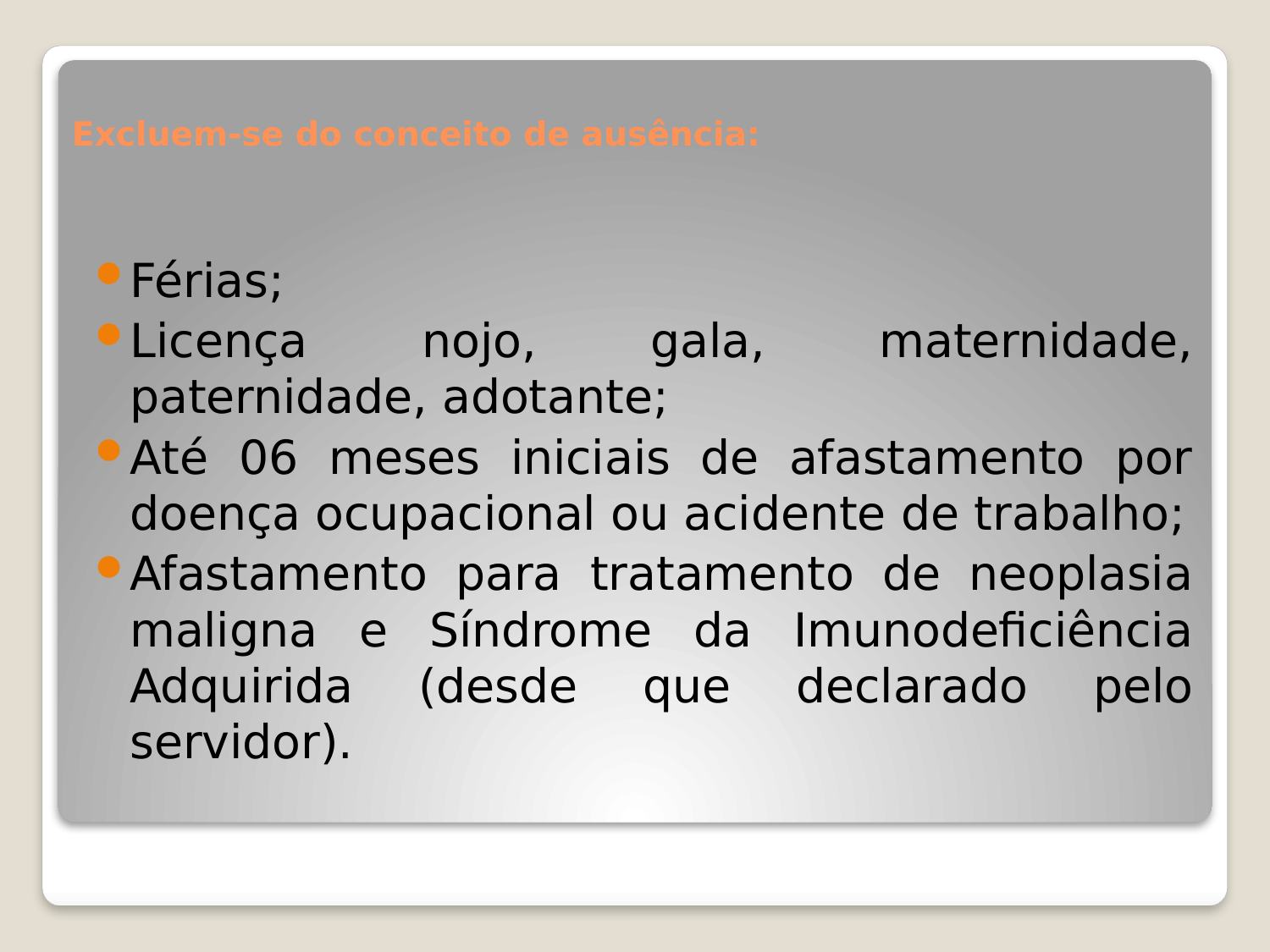

# Excluem-se do conceito de ausência:
Férias;
Licença nojo, gala, maternidade, paternidade, adotante;
Até 06 meses iniciais de afastamento por doença ocupacional ou acidente de trabalho;
Afastamento para tratamento de neoplasia maligna e Síndrome da Imunodeficiência Adquirida (desde que declarado pelo servidor).